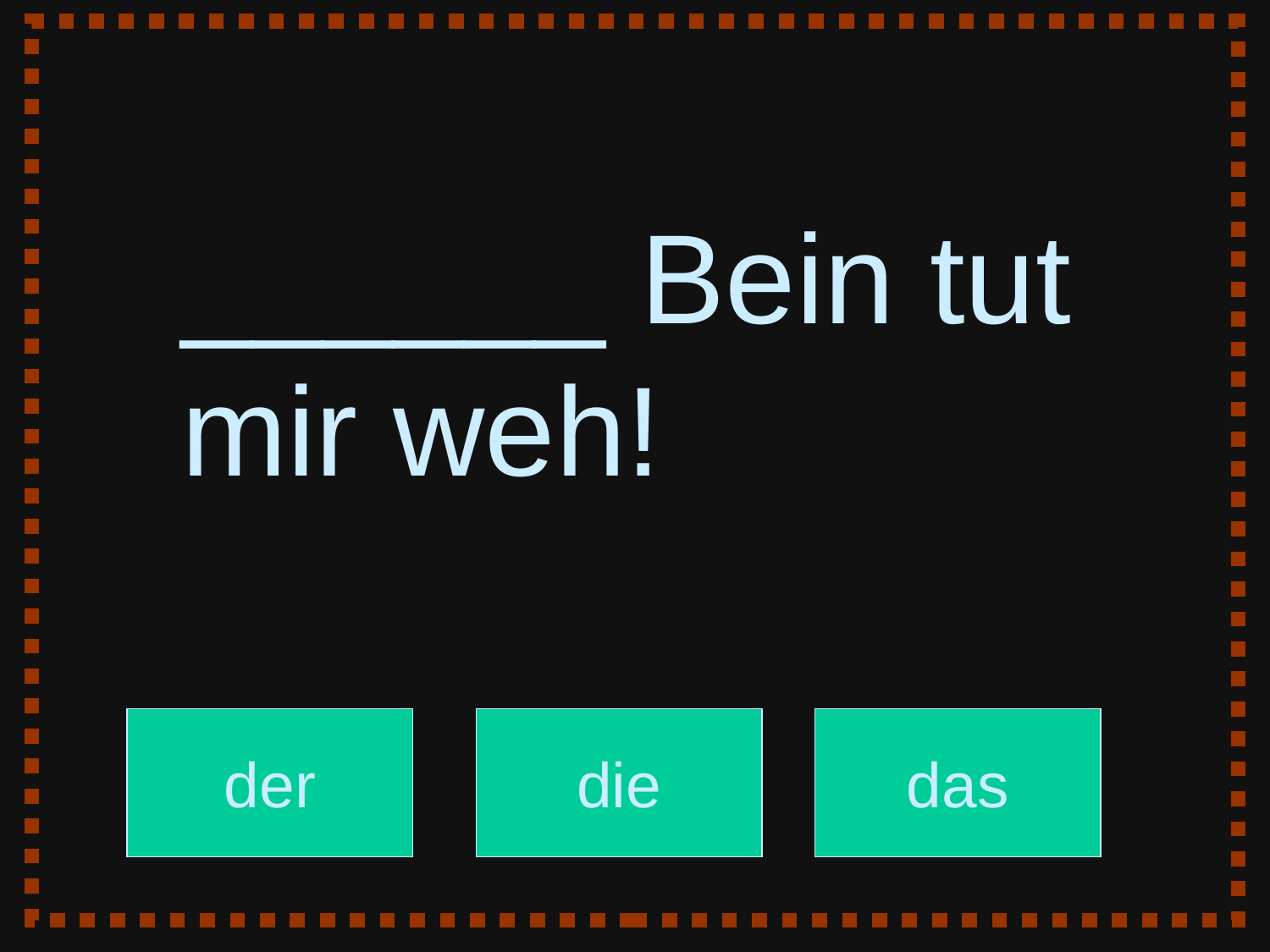

______ Bein tut mir weh!
der
die
das